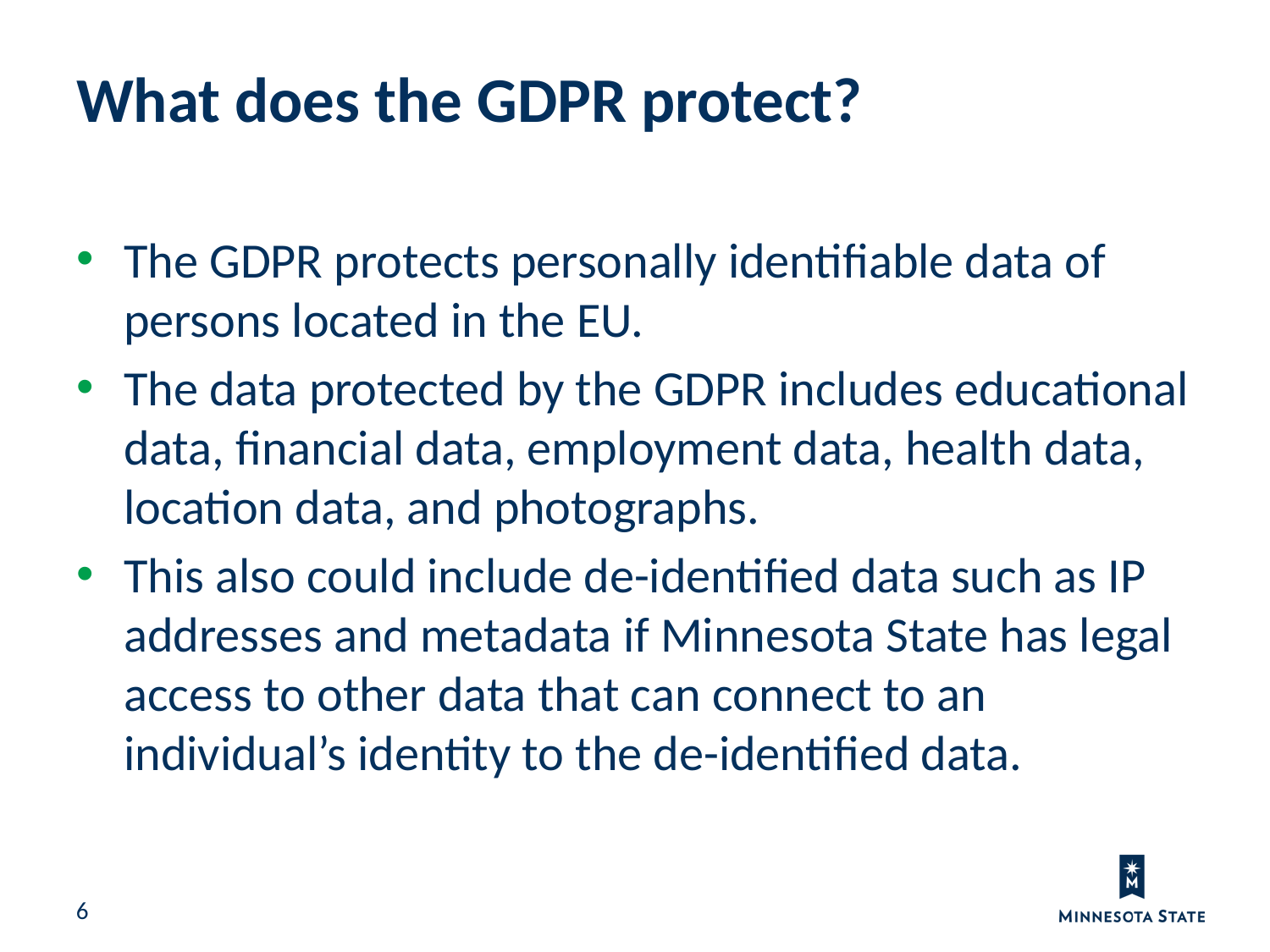

What does the GDPR protect?
The GDPR protects personally identifiable data of persons located in the EU.
The data protected by the GDPR includes educational data, financial data, employment data, health data, location data, and photographs.
This also could include de-identified data such as IP addresses and metadata if Minnesota State has legal access to other data that can connect to an individual’s identity to the de-identified data.